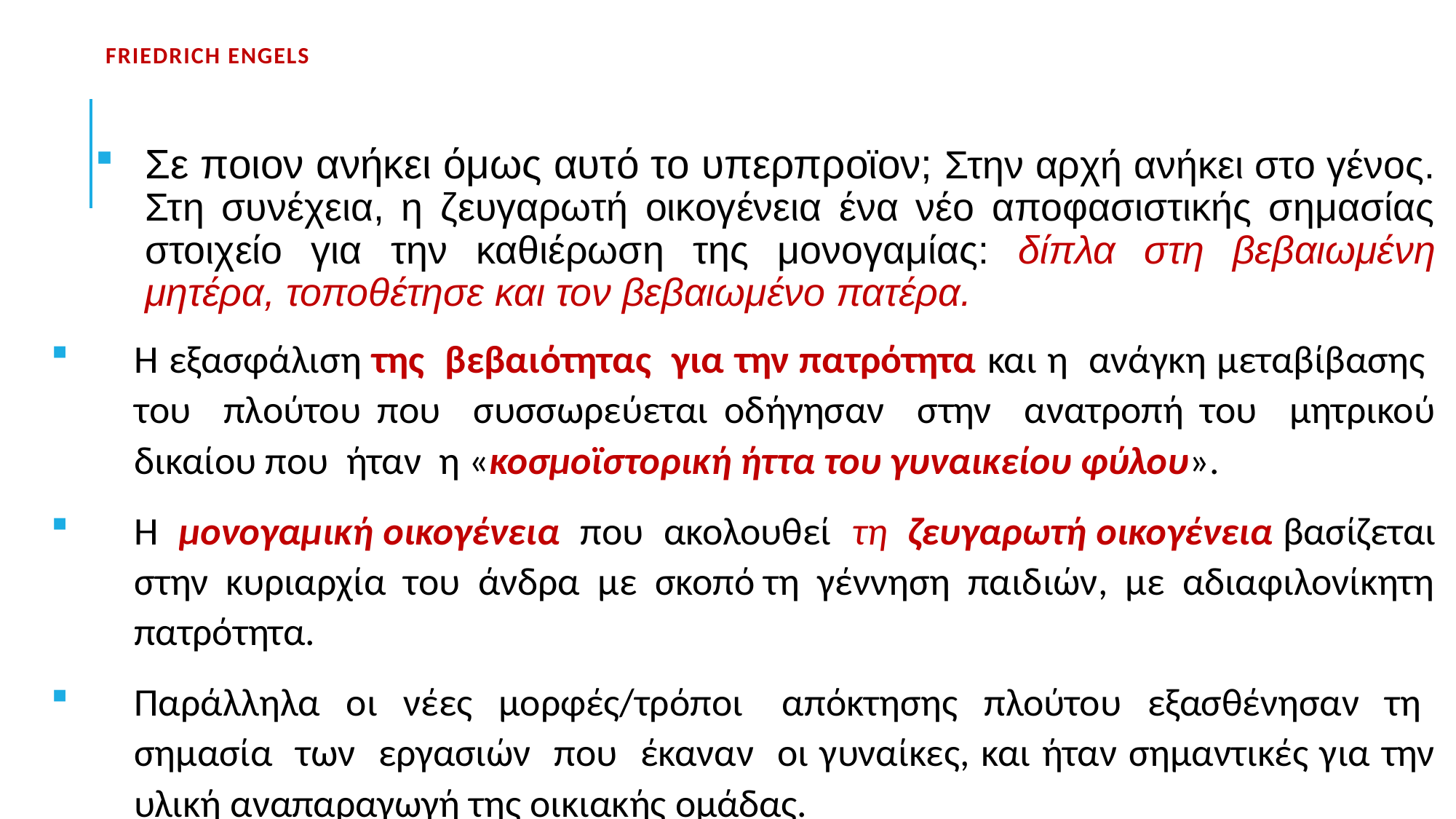

# friedrich Engels

Σε ποιον ανήκει όμως αυτό το υπερπροϊον; Στην αρχή ανήκει στο γένος. Στη συνέχεια, η ζευγαρωτή οικογένεια ένα νέο αποφασιστικής σημασίας στοιχείο για την καθιέρωση της μονογαμίας: δίπλα στη βεβαιωμένη μητέρα, τοποθέτησε και τον βεβαιωμένο πατέρα.
Η εξασφάλιση της  βεβαιότητας  για την πατρότητα και η  ανάγκη μεταβίβασης  του  πλούτου που  συσσωρεύεται οδήγησαν  στην  ανατροπή του  μητρικού δικαίου που  ήταν  η «κοσμοϊστορική ήττα του γυναικείου φύλου».
Η  μονογαμική οικογένεια  που  ακολουθεί  τη  ζευγαρωτή οικογένεια βασίζεται στην  κυριαρχία  του  άνδρα  με  σκοπό τη  γέννηση  παιδιών,  με  αδιαφιλονίκητη πατρότητα.
Παράλληλα  οι  νέες  μορφές/τρόποι   απόκτησης  πλούτου  εξασθένησαν  τη  σημασία  των  εργασιών  που  έκαναν  οι γυναίκες, και ήταν σημαντικές για την υλική αναπαραγωγή της οικιακής ομάδας.